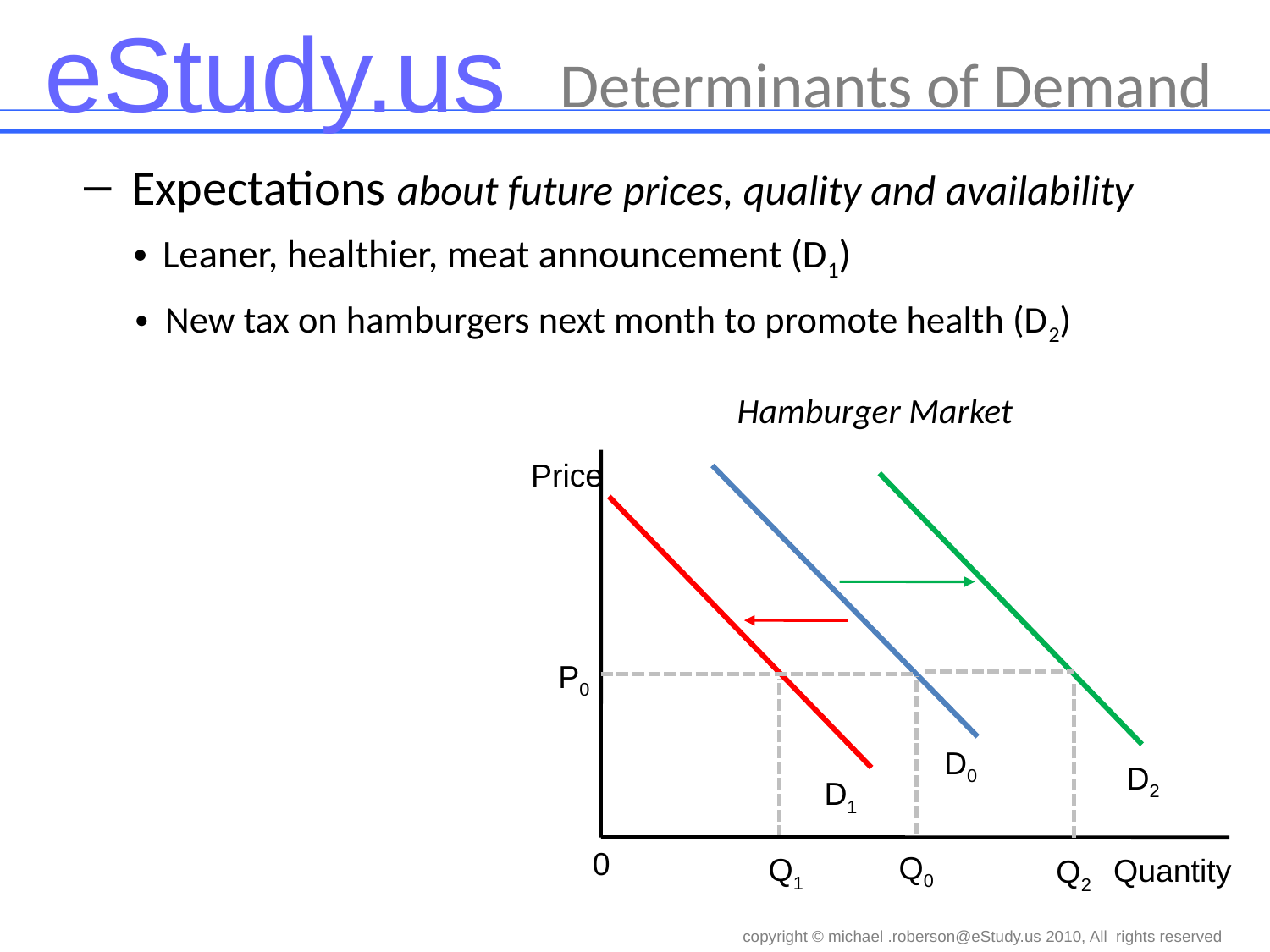

# Determinants of Demand
Expectations about future prices, quality and availability
Leaner, healthier, meat announcement (D1)
New tax on hamburgers next month to promote health (D2)

Hamburger Market
Price
D0
P0
0
Quantity
Q0
D2
Q2
D1
Q1